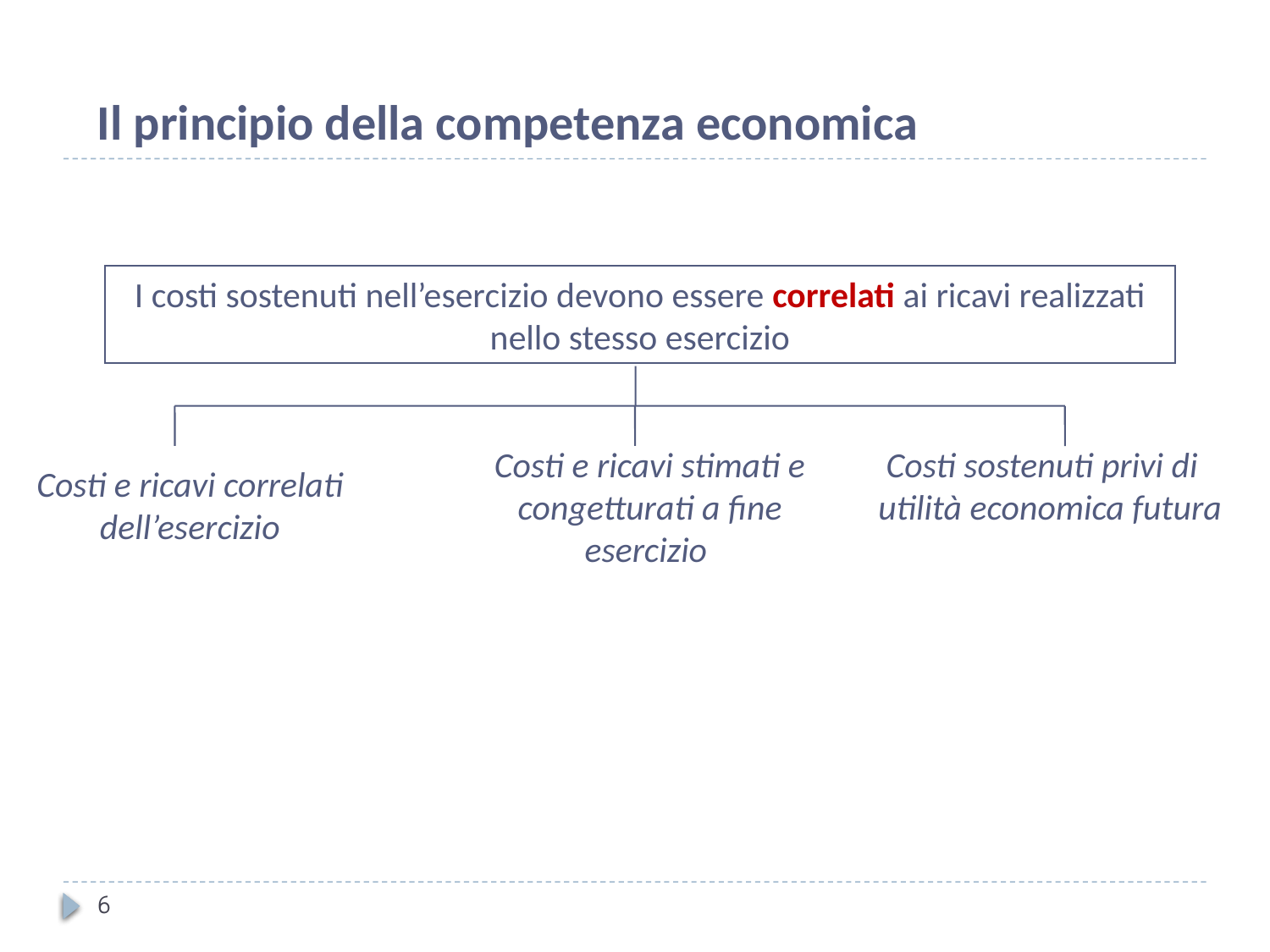

Il principio della competenza economica
I costi sostenuti nell’esercizio devono essere correlati ai ricavi realizzati nello stesso esercizio

Costi e ricavi stimati e congetturati a fine esercizio
Costi sostenuti privi di   utilità economica futura
Costi e ricavi correlati dell’esercizio
6